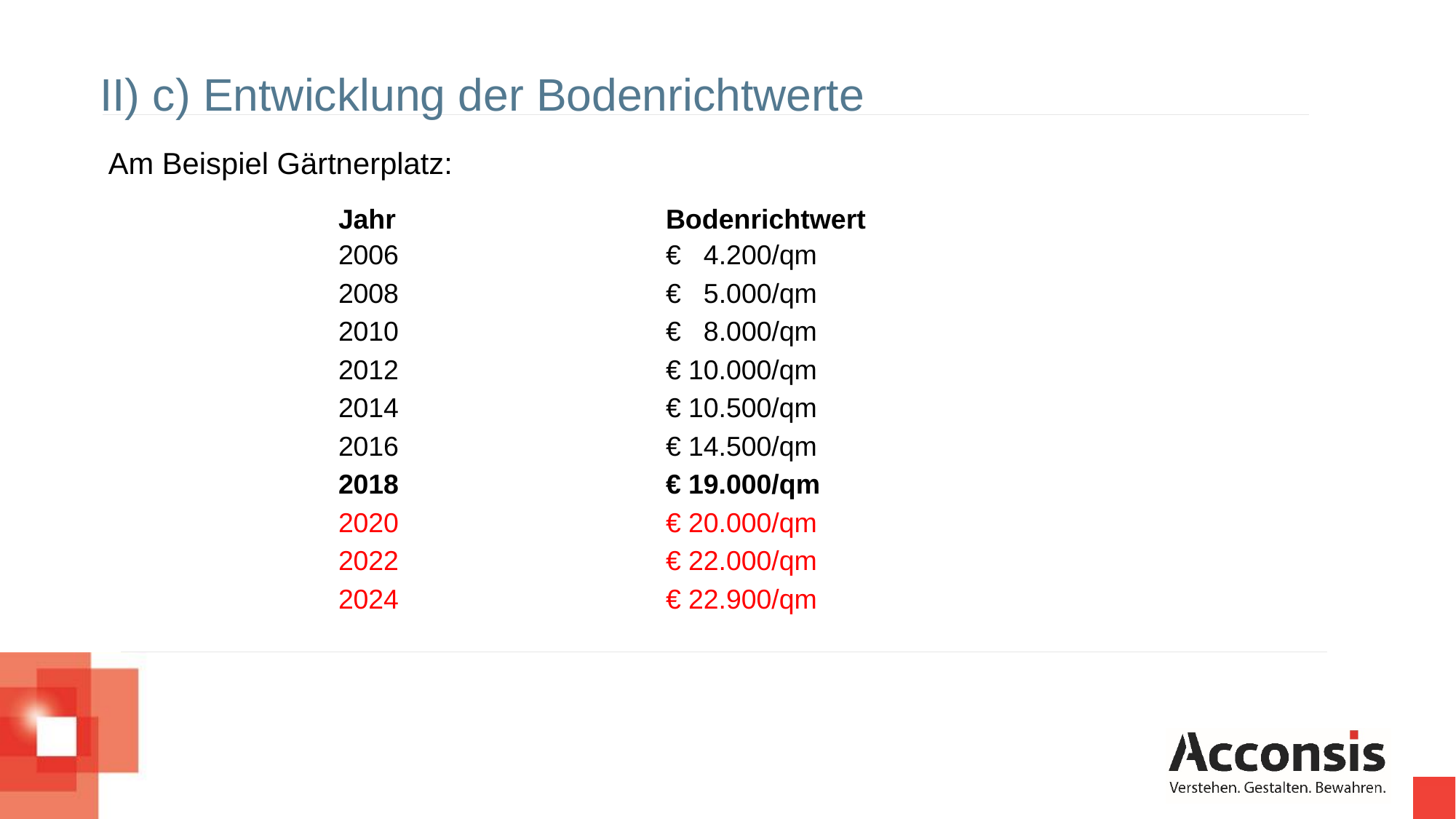

II) c) Entwicklung der Bodenrichtwerte
Notwendigkeit der Nachbereitung (1/3)
 Am Beispiel Gärtnerplatz:
	Jahr			Bodenrichtwert
	2006			€   4.200/qm
	2008			€   5.000/qm
	2010			€   8.000/qm
	2012			€ 10.000/qm
	2014			€ 10.500/qm
	2016			€ 14.500/qm
	2018			€ 19.000/qm
	2020			€ 20.000/qm
	2022 			€ 22.000/qm
	2024			€ 22.900/qm